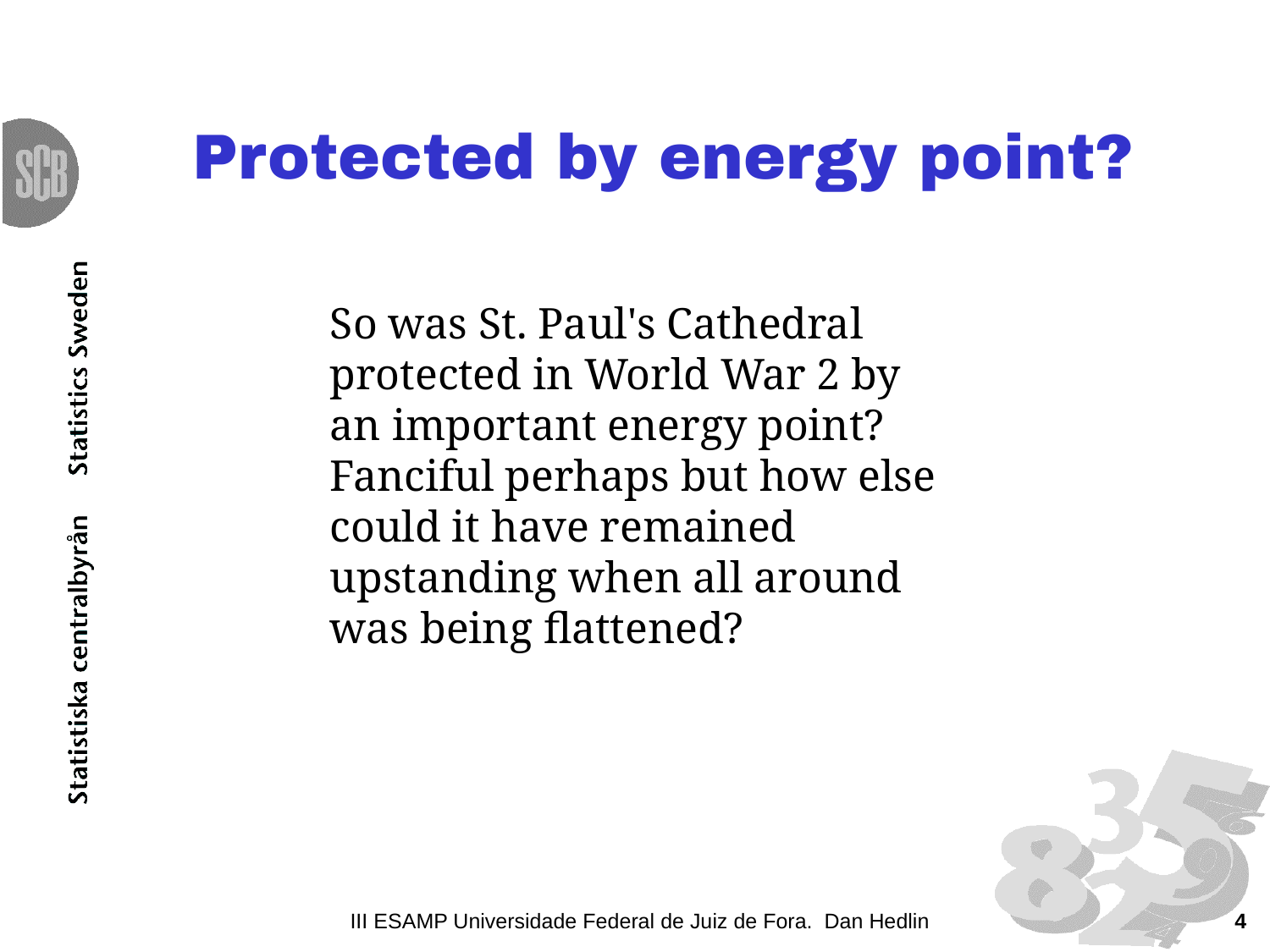

# Protected by energy point?
So was St. Paul's Cathedral protected in World War 2 by an important energy point? Fanciful perhaps but how else could it have remained upstanding when all around was being flattened?

III ESAMP Universidade Federal de Juiz de Fora.  Dan Hedlin
4